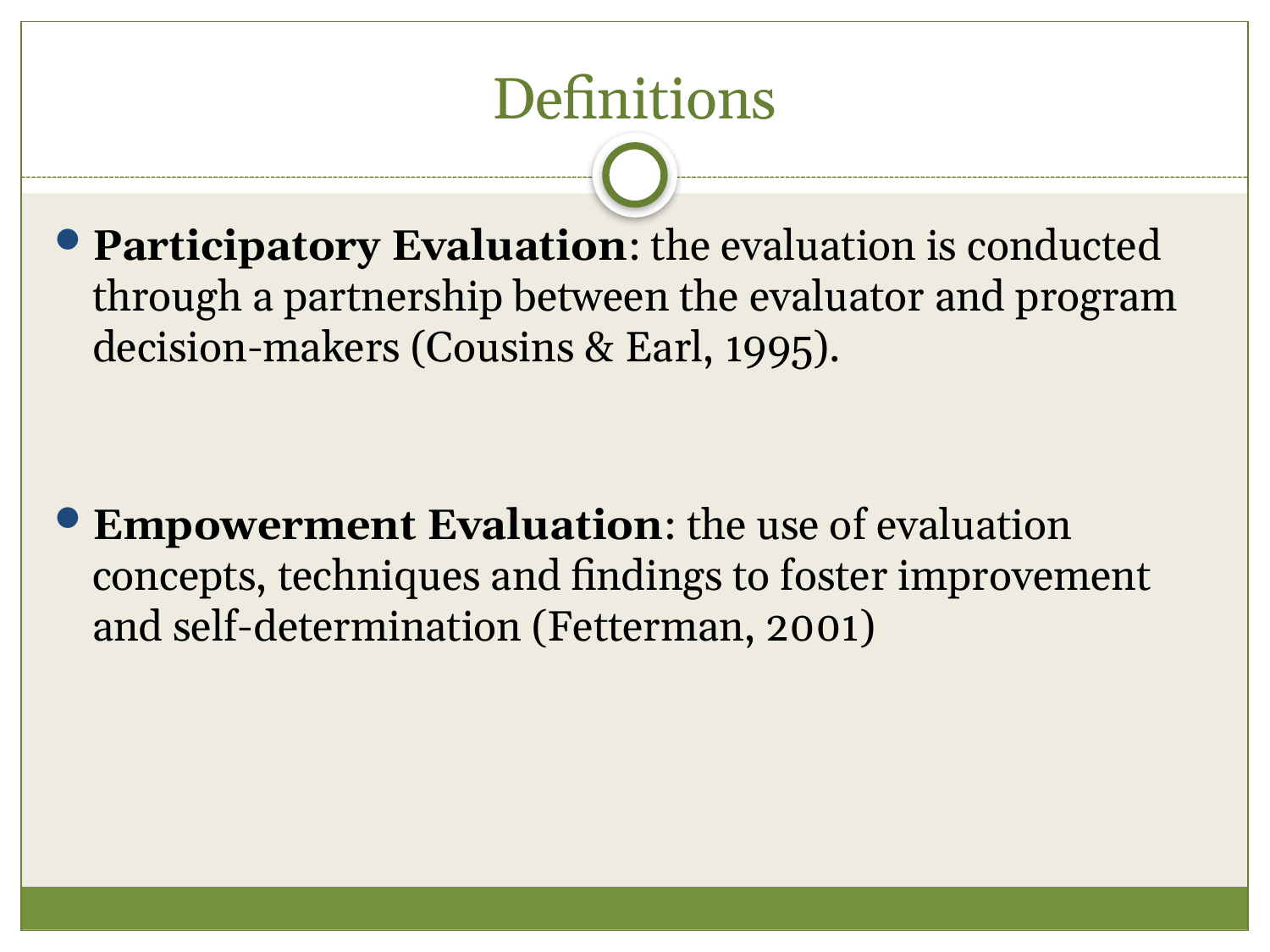

# Definitions
Participatory Evaluation: the evaluation is conducted through a partnership between the evaluator and program decision-makers (Cousins & Earl, 1995).

Empowerment Evaluation: the use of evaluation concepts, techniques and findings to foster improvement and self-determination (Fetterman, 2001)